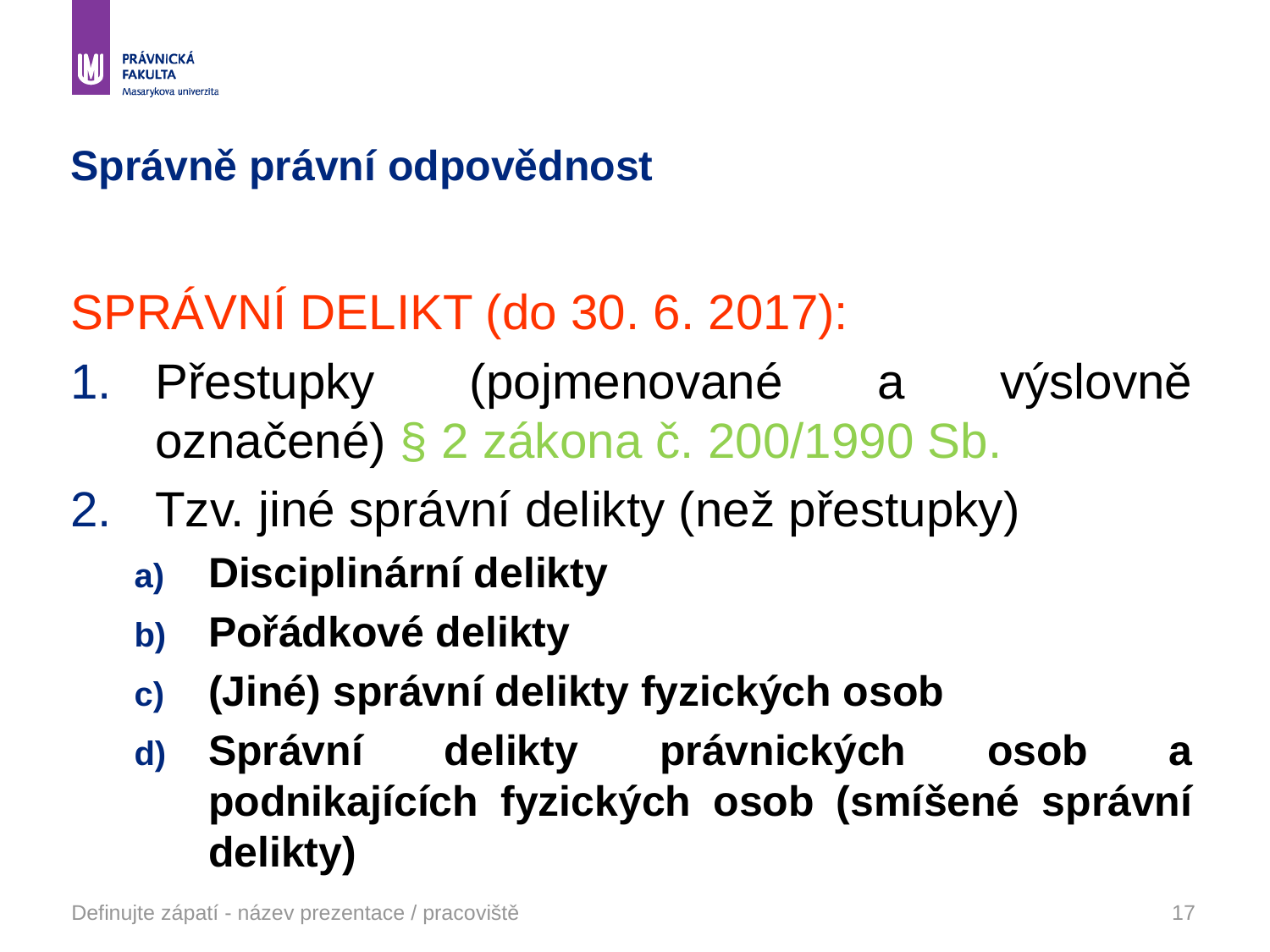

# Správně právní odpovědnost
SPRÁVNÍ DELIKT (do 30. 6. 2017):
Přestupky (pojmenované a výslovně označené) § 2 zákona č. 200/1990 Sb.
Tzv. jiné správní delikty (než přestupky)
Disciplinární delikty
Pořádkové delikty
(Jiné) správní delikty fyzických osob
Správní delikty právnických osob a podnikajících fyzických osob (smíšené správní delikty)

Definujte zápatí - název prezentace / pracoviště
17